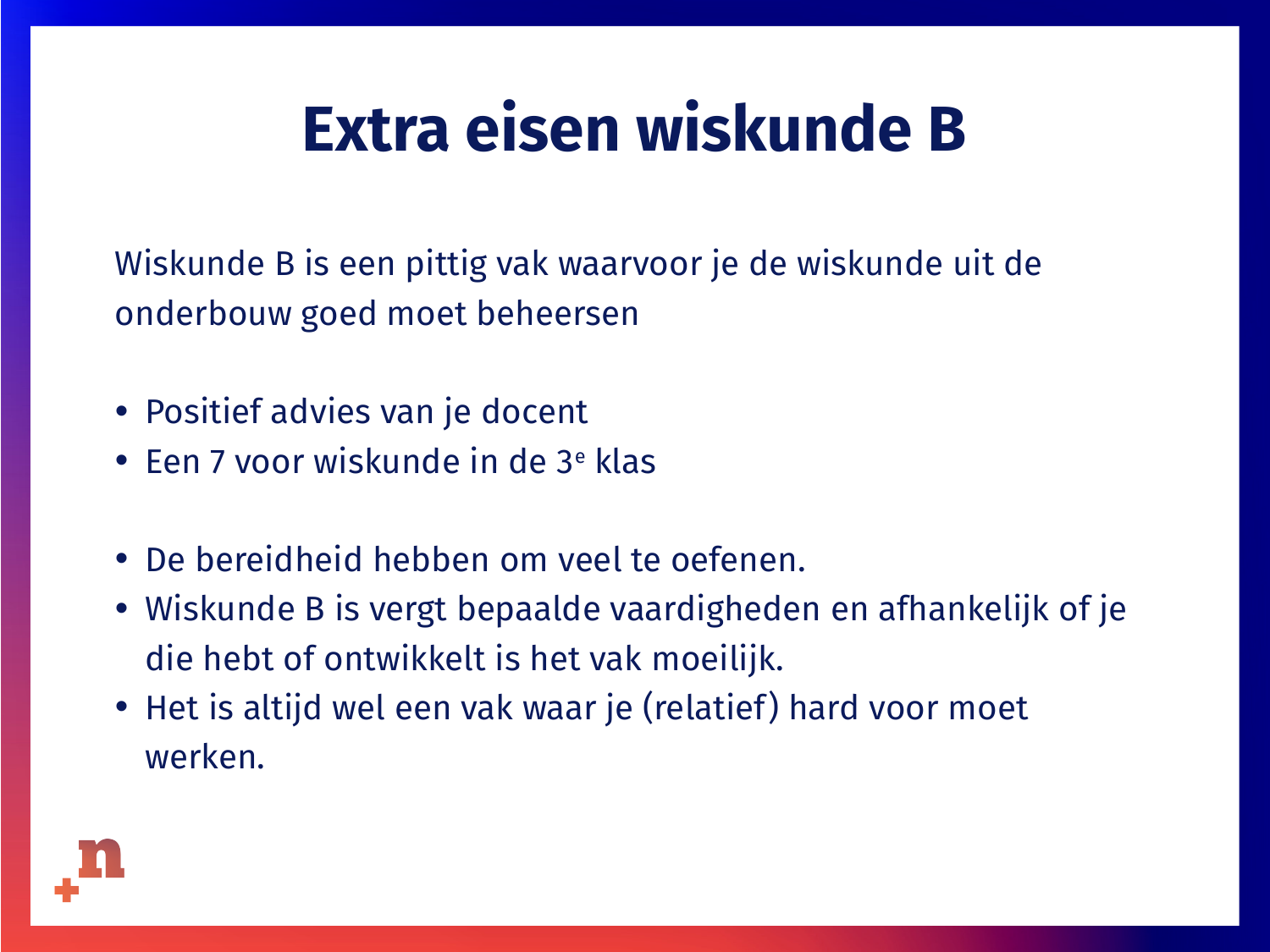

# Extra eisen wiskunde B
Wiskunde B is een pittig vak waarvoor je de wiskunde uit de onderbouw goed moet beheersen

Positief advies van je docent
Een 7 voor wiskunde in de 3e klas
De bereidheid hebben om veel te oefenen.
Wiskunde B is vergt bepaalde vaardigheden en afhankelijk of je die hebt of ontwikkelt is het vak moeilijk.
Het is altijd wel een vak waar je (relatief) hard voor moet werken.